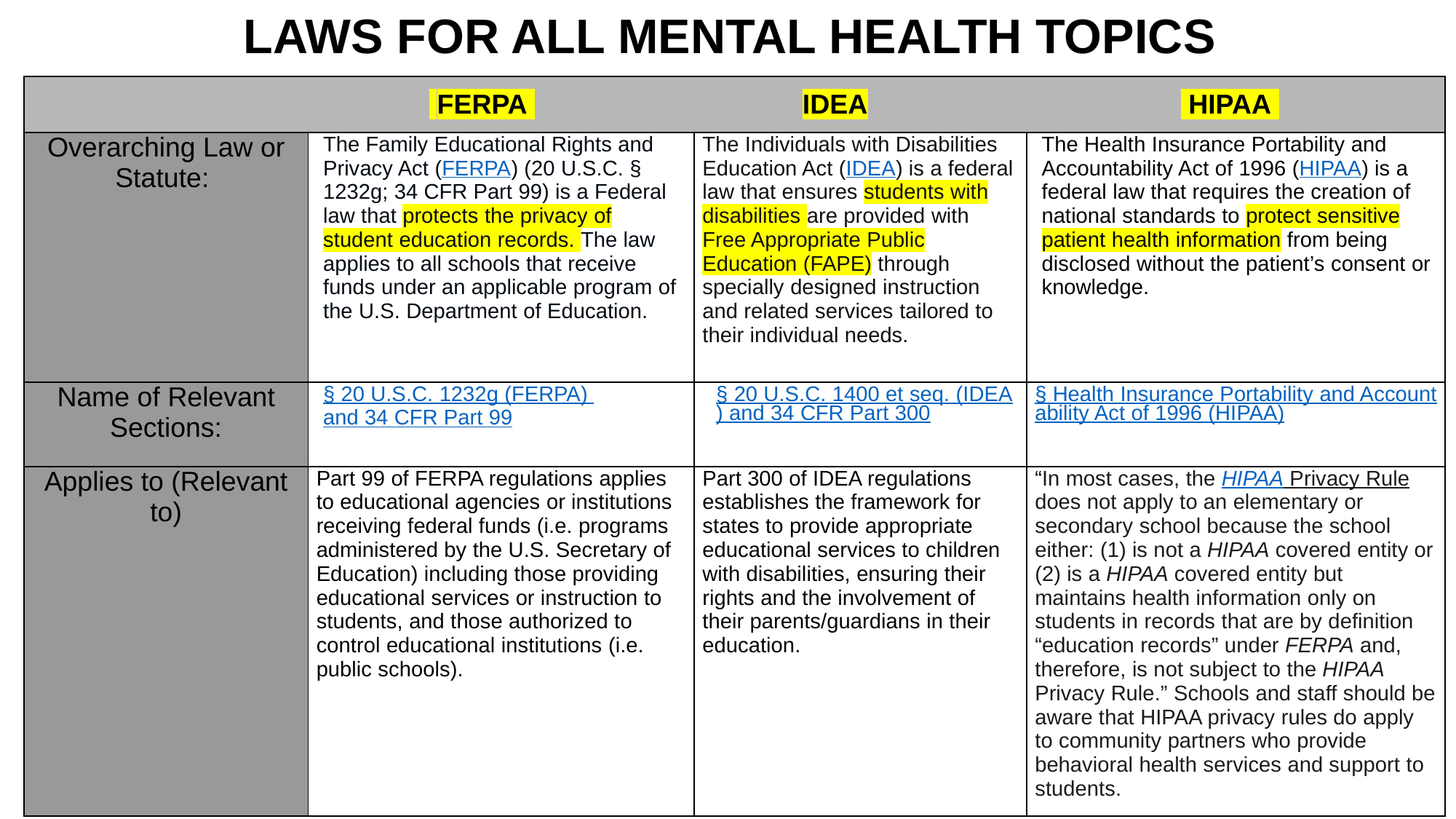

# LAWS FOR ALL MENTAL HEALTH TOPICS
| FERPA                                    IDEA                                          HIPAA |  |  |  |
| --- | --- | --- | --- |
| Overarching Law or Statute: | The Family Educational Rights and Privacy Act (FERPA) (20 U.S.C. § 1232g; 34 CFR Part 99) is a Federal law that protects the privacy of student education records. The law applies to all schools that receive funds under an applicable program of the U.S. Department of Education. | The Individuals with Disabilities Education Act (IDEA) is a federal law that ensures students with disabilities are provided with Free Appropriate Public Education (FAPE) through specially designed instruction and related services tailored to their individual needs. | The Health Insurance Portability and Accountability Act of 1996 (HIPAA) is a federal law that requires the creation of national standards to protect sensitive patient health information from being disclosed without the patient’s consent or knowledge. |
| Name of Relevant Sections: | § 20 U.S.C. 1232g (FERPA) and 34 CFR Part 99 | § 20 U.S.C. 1400 et seq. (IDEA) and 34 CFR Part 300 | § Health Insurance Portability and Accountability Act of 1996 (HIPAA) |
| Applies to (Relevant to) | Part 99 of FERPA regulations applies to educational agencies or institutions receiving federal funds (i.e. programs administered by the U.S. Secretary of Education) including those providing educational services or instruction to students, and those authorized to control educational institutions (i.e. public schools). | Part 300 of IDEA regulations establishes the framework for states to provide appropriate educational services to children with disabilities, ensuring their rights and the involvement of their parents/guardians in their education. | “In most cases, the HIPAA Privacy Rule does not apply to an elementary or secondary school because the school either: (1) is not a HIPAA covered entity or (2) is a HIPAA covered entity but maintains health information only on students in records that are by definition “education records” under FERPA and, therefore, is not subject to the HIPAA Privacy Rule.” Schools and staff should be aware that HIPAA privacy rules do apply to community partners who provide behavioral health services and support to students. |